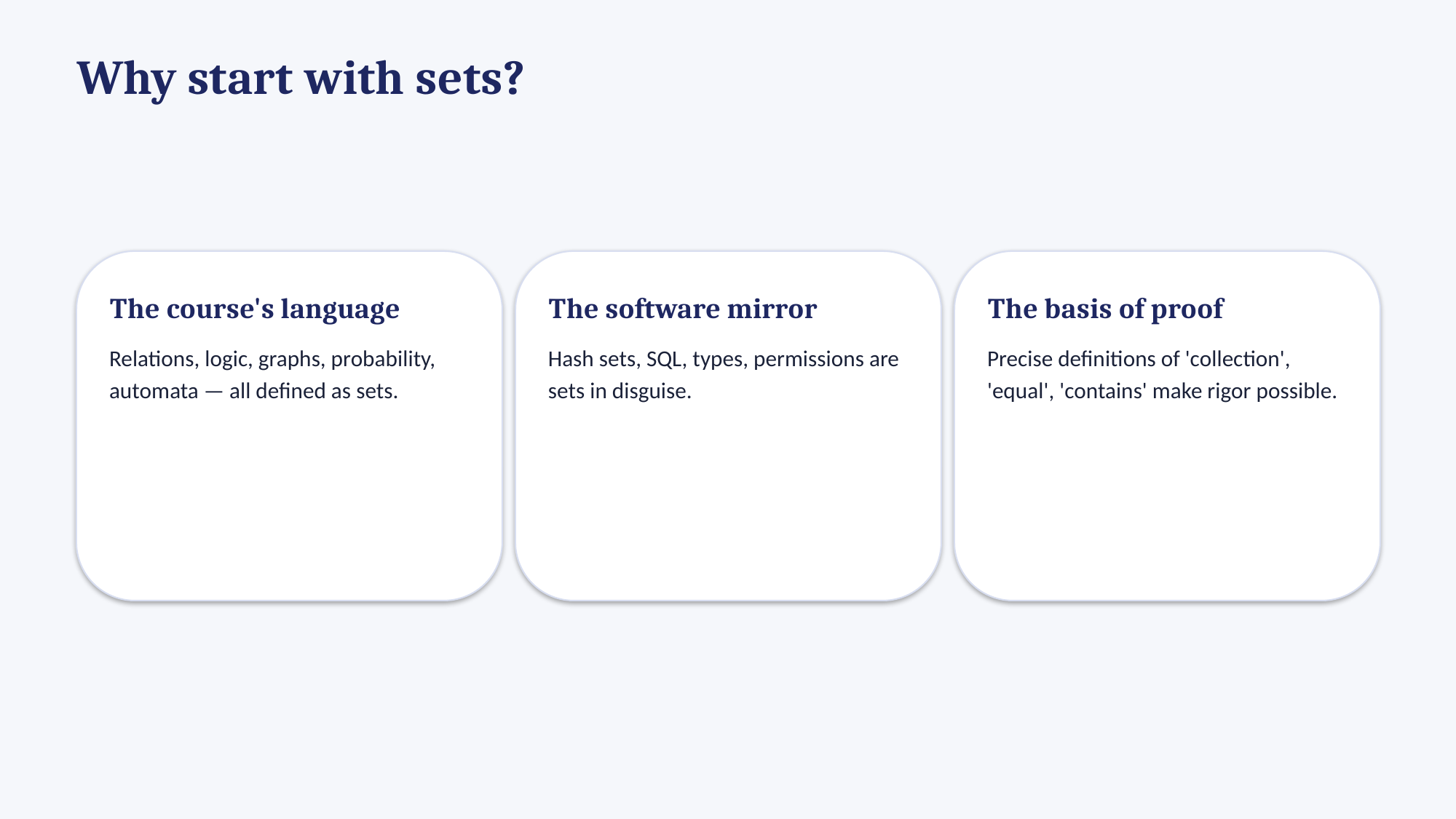

Why start with sets?

The course's language
Relations, logic, graphs, probability, automata — all defined as sets.
The software mirror
Hash sets, SQL, types, permissions are sets in disguise.
The basis of proof
Precise definitions of 'collection', 'equal', 'contains' make rigor possible.